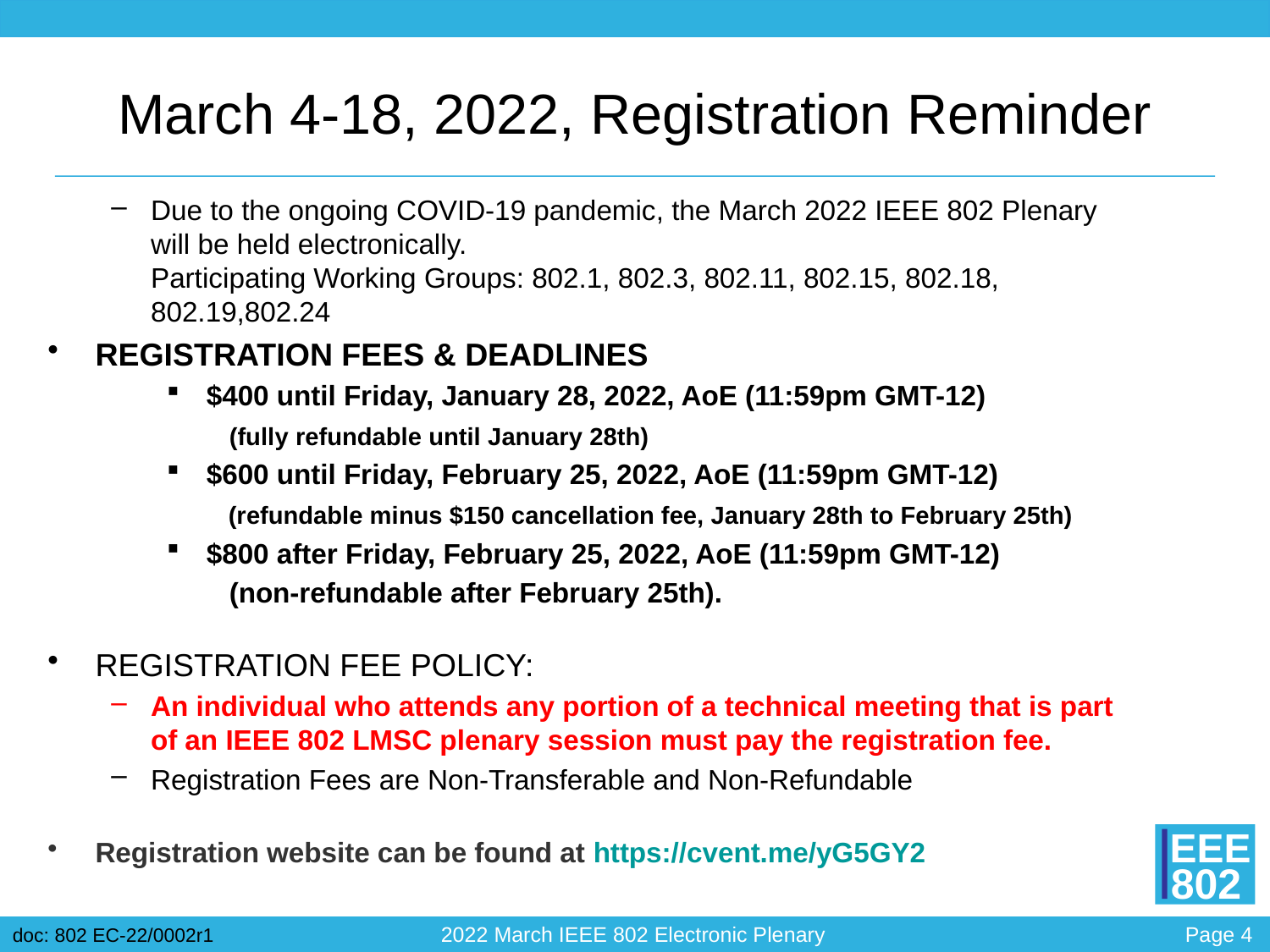

# March 4-18, 2022, Registration Reminder
Due to the ongoing COVID-19 pandemic, the March 2022 IEEE 802 Plenary will be held electronically.  
Participating Working Groups: 802.1, 802.3, 802.11, 802.15, 802.18, 802.19,802.24
REGISTRATION FEES & DEADLINES
$400 until Friday, January 28, 2022, AoE (11:59pm GMT-12)
        (fully refundable until January 28th)
$600 until Friday, February 25, 2022, AoE (11:59pm GMT-12)
        (refundable minus $150 cancellation fee, January 28th to February 25th)
$800 after Friday, February 25, 2022, AoE (11:59pm GMT-12)
        (non-refundable after February 25th).

REGISTRATION FEE POLICY:
An individual who attends any portion of a technical meeting that is part of an IEEE 802 LMSC plenary session must pay the registration fee.
Registration Fees are Non-Transferable and Non-Refundable
Registration website can be found at https://cvent.me/yG5GY2